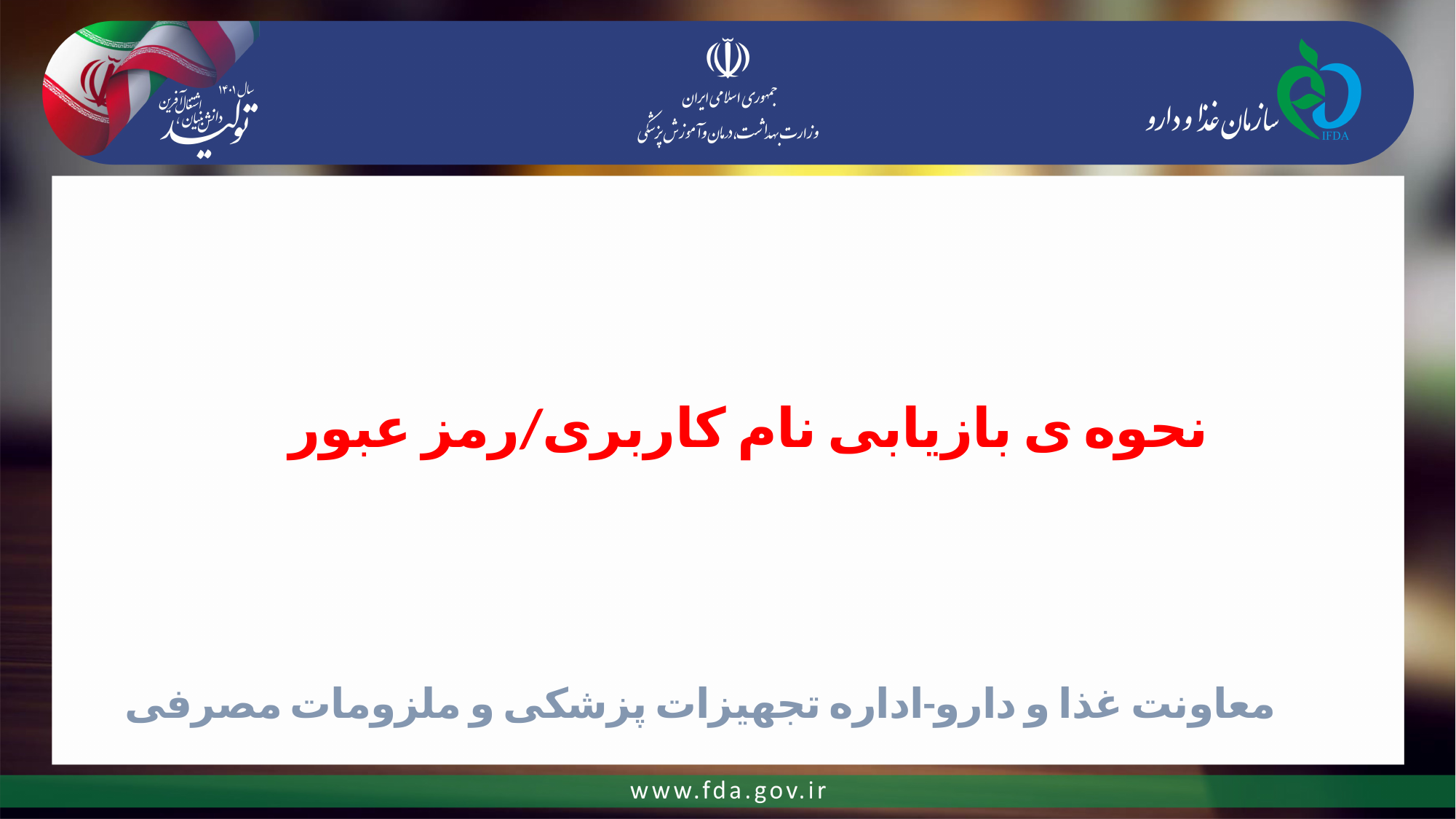

# نحوه ی بازیابی نام کاربری/رمز عبور
معاونت غذا و دارو-اداره تجهیزات پزشکی و ملزومات مصرفی